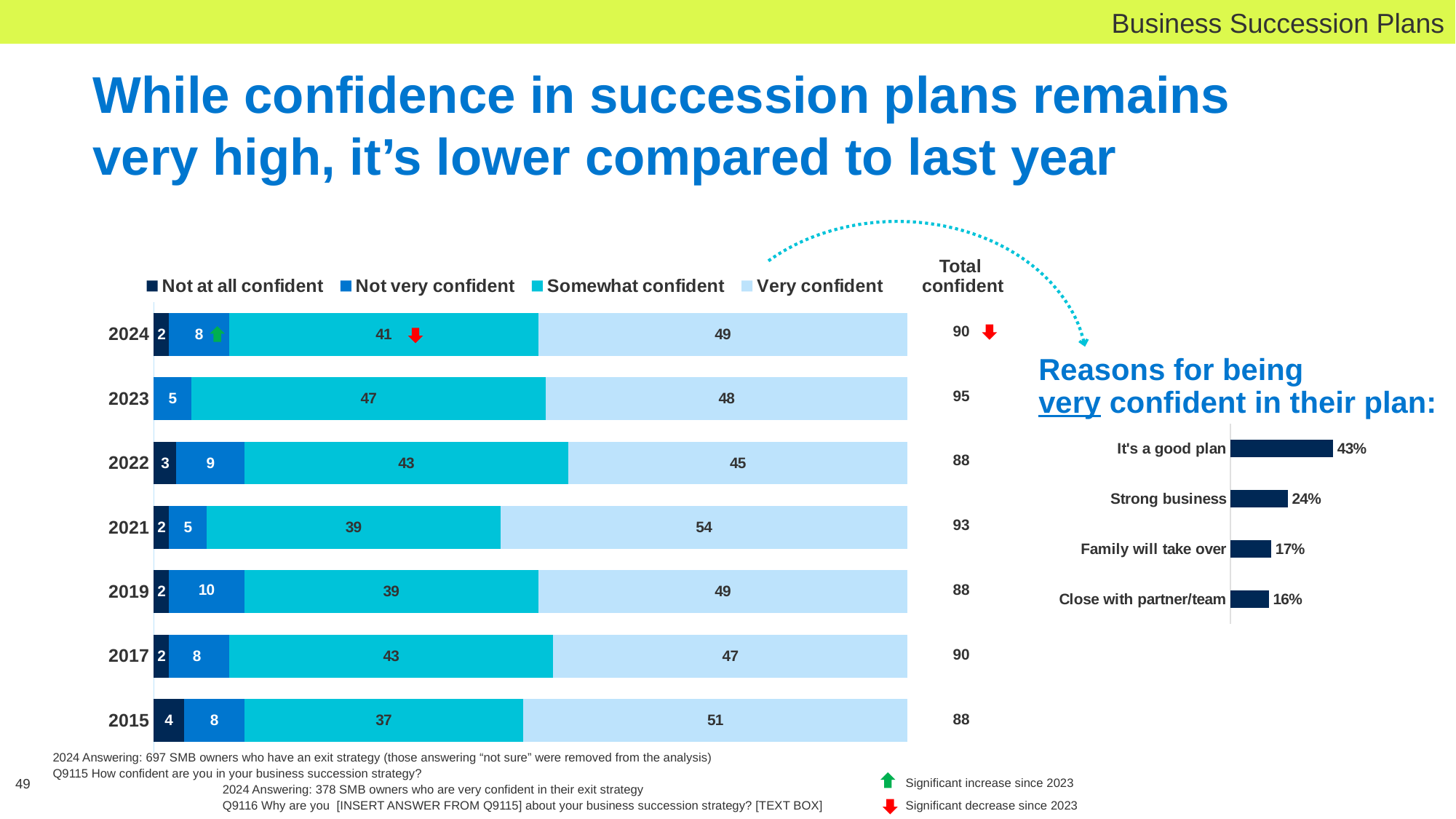

Business Succession Plans
While confidence in succession plans remains very high, it’s lower compared to last year

### Chart

| Category | Not at all confident | Not very confident | Somewhat confident | Very confident |
|---|---|---|---|---|
| 2015 | 4.0 | 8.0 | 37.0 | 51.0 |
| 2017 | 2.0 | 8.0 | 43.0 | 47.0 |
| 2019 | 2.0 | 10.0 | 39.0 | 49.0 |
| 2021 | 2.0 | 5.0 | 39.0 | 54.0 |
| 2022 | 3.0 | 9.0 | 43.0 | 45.0 |
| 2023 | 0.0 | 5.0 | 47.0 | 48.0 |
| 2024 | 2.0 | 8.0 | 41.0 | 49.0 |
Total
confident
| 90 |
| --- |
| 95 |
| 88 |
| 93 |
| 88 |
| 90 |
| 88 |

Reasons for being
very confident in their plan:

### Chart

| Category | Series 1 |
|---|---|
| Close with partner/team | 0.16 |
| Family will take over | 0.17 |
| Strong business | 0.24 |
| It's a good plan | 0.43 |
2024 Answering: 697 SMB owners who have an exit strategy (those answering “not sure” were removed from the analysis)
Q9115 How confident are you in your business succession strategy?
49
2024 Answering: 378 SMB owners who are very confident in their exit strategy
Q9116 Why are you  [INSERT ANSWER FROM Q9115] about your business succession strategy? [TEXT BOX]
Significant increase since 2023

Significant decrease since 2023